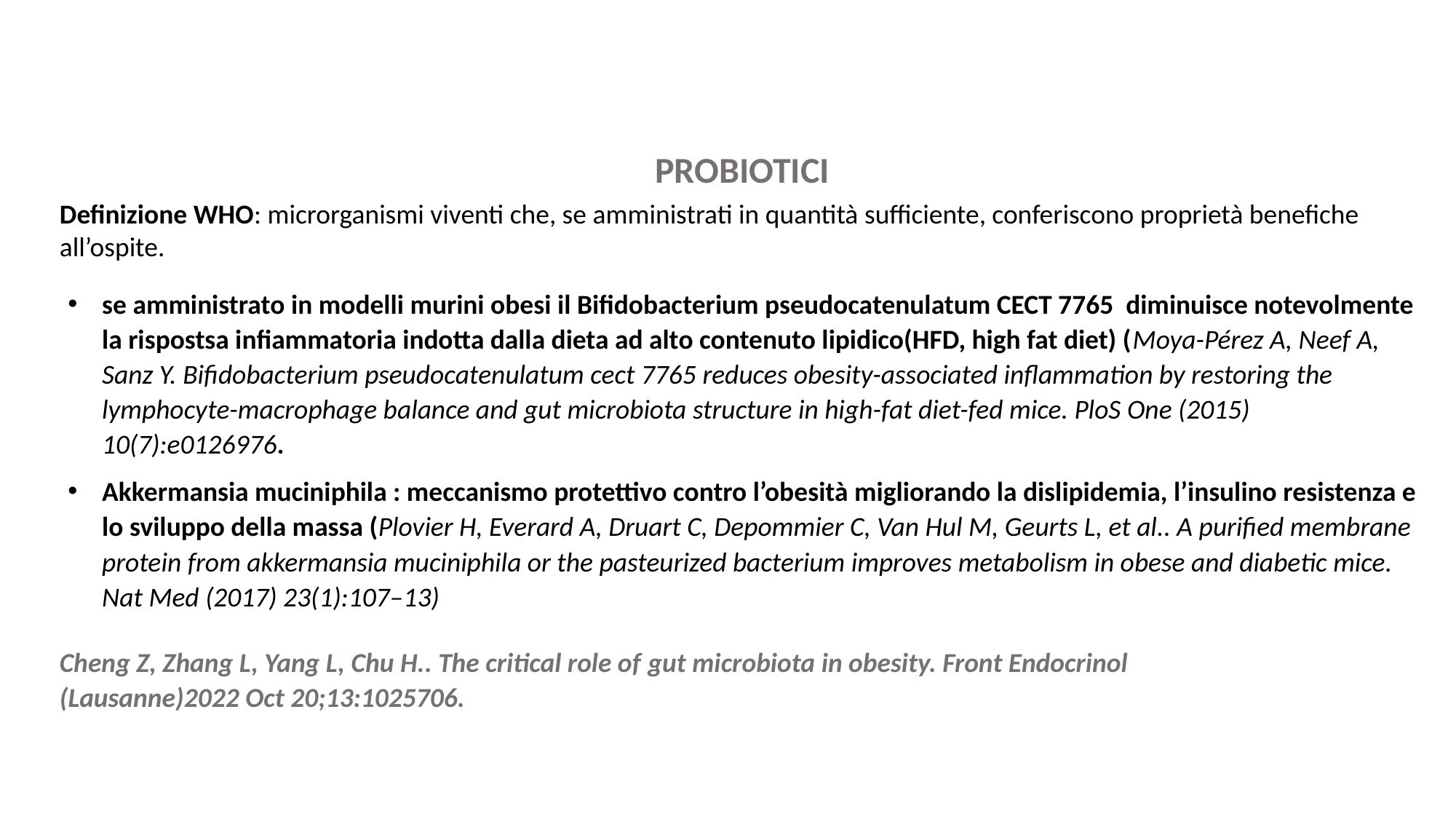

PROBIOTICI

Definizione WHO: microrganismi viventi che, se amministrati in quantità sufficiente, conferiscono proprietà benefiche all’ospite.
se amministrato in modelli murini obesi il Bifidobacterium pseudocatenulatum CECT 7765  diminuisce notevolmente  la rispostsa infiammatoria indotta dalla dieta ad alto contenuto lipidico(HFD, high fat diet) (Moya-Pérez A, Neef A, Sanz Y. Bifidobacterium pseudocatenulatum cect 7765 reduces obesity-associated inflammation by restoring the lymphocyte-macrophage balance and gut microbiota structure in high-fat diet-fed mice. PloS One (2015) 10(7):e0126976.
Akkermansia muciniphila : meccanismo protettivo contro l’obesità migliorando la dislipidemia, l’insulino resistenza e lo sviluppo della massa (Plovier H, Everard A, Druart C, Depommier C, Van Hul M, Geurts L, et al.. A purified membrane protein from akkermansia muciniphila or the pasteurized bacterium improves metabolism in obese and diabetic mice. Nat Med (2017) 23(1):107–13)

Cheng Z, Zhang L, Yang L, Chu H.. The critical role of gut microbiota in obesity. Front Endocrinol (Lausanne)2022 Oct 20;13:1025706.